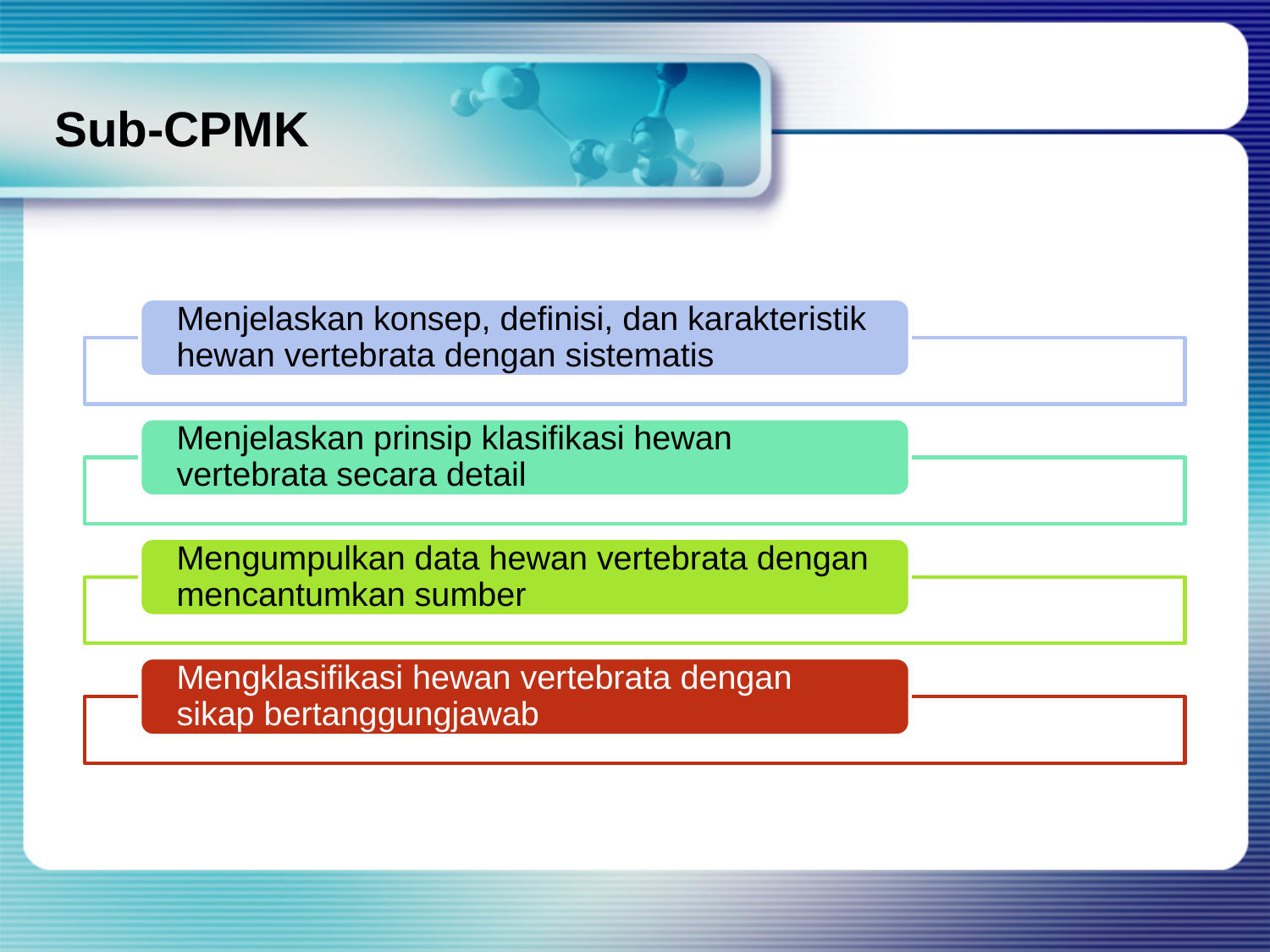

Sub-CPMK
Menjelaskan konsep, definisi, dan karakteristik hewan vertebrata dengan sistematis
Menjelaskan prinsip klasifikasi hewan vertebrata secara detail
Mengumpulkan data hewan vertebrata dengan mencantumkan sumber
Mengklasifikasi hewan vertebrata dengan sikap bertanggungjawab